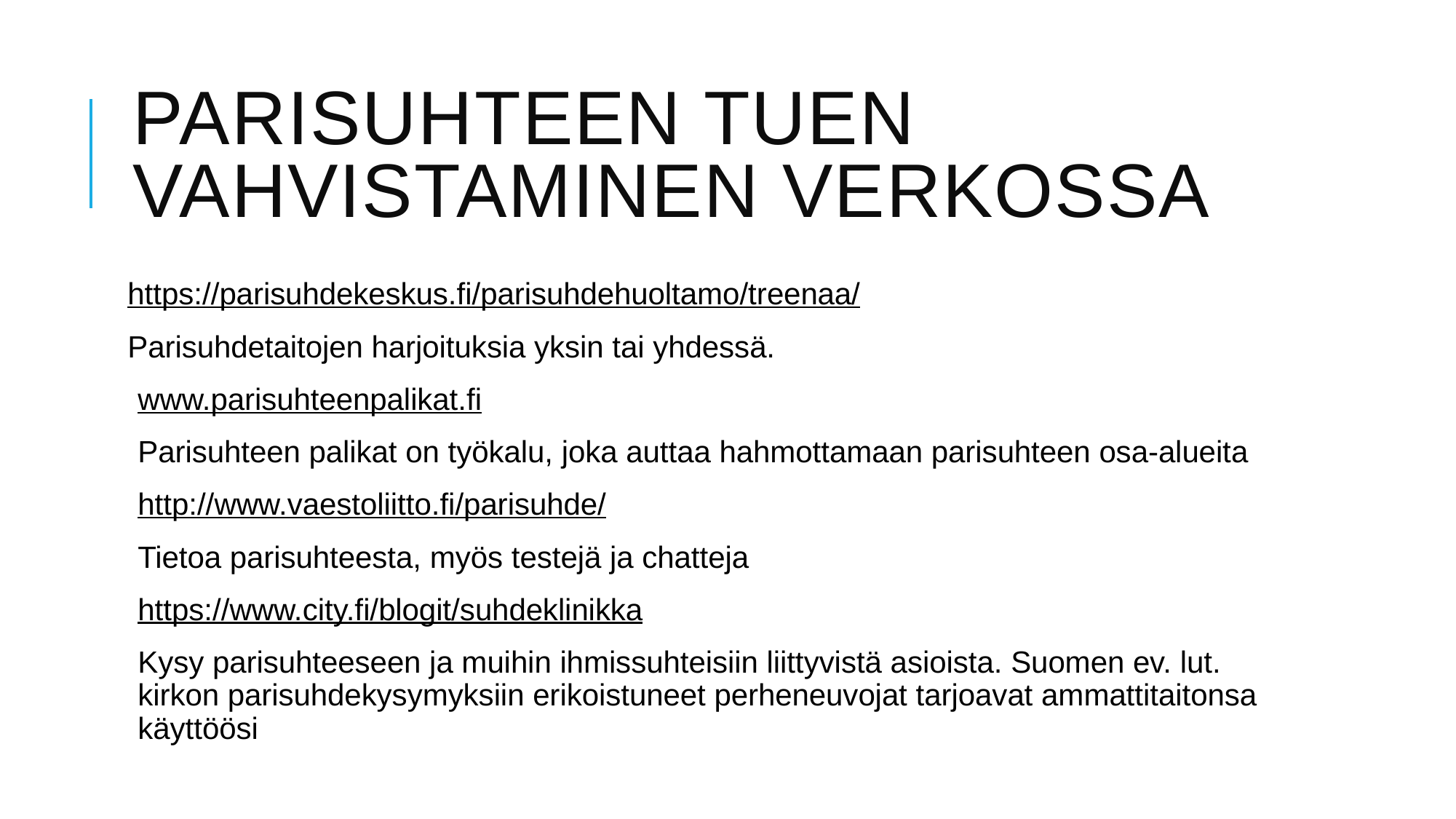

# Parisuhteen tuen vahvistaminen verkossa
https://parisuhdekeskus.fi/parisuhdehuoltamo/treenaa/
Parisuhdetaitojen harjoituksia yksin tai yhdessä.
www.parisuhteenpalikat.fi
Parisuhteen palikat on työkalu, joka auttaa hahmottamaan parisuhteen osa-alueita
http://www.vaestoliitto.fi/parisuhde/
Tietoa parisuhteesta, myös testejä ja chatteja
https://www.city.fi/blogit/suhdeklinikka
Kysy parisuhteeseen ja muihin ihmissuhteisiin liittyvistä asioista. Suomen ev. lut. kirkon parisuhdekysymyksiin erikoistuneet perheneuvojat tarjoavat ammattitaitonsa käyttöösi